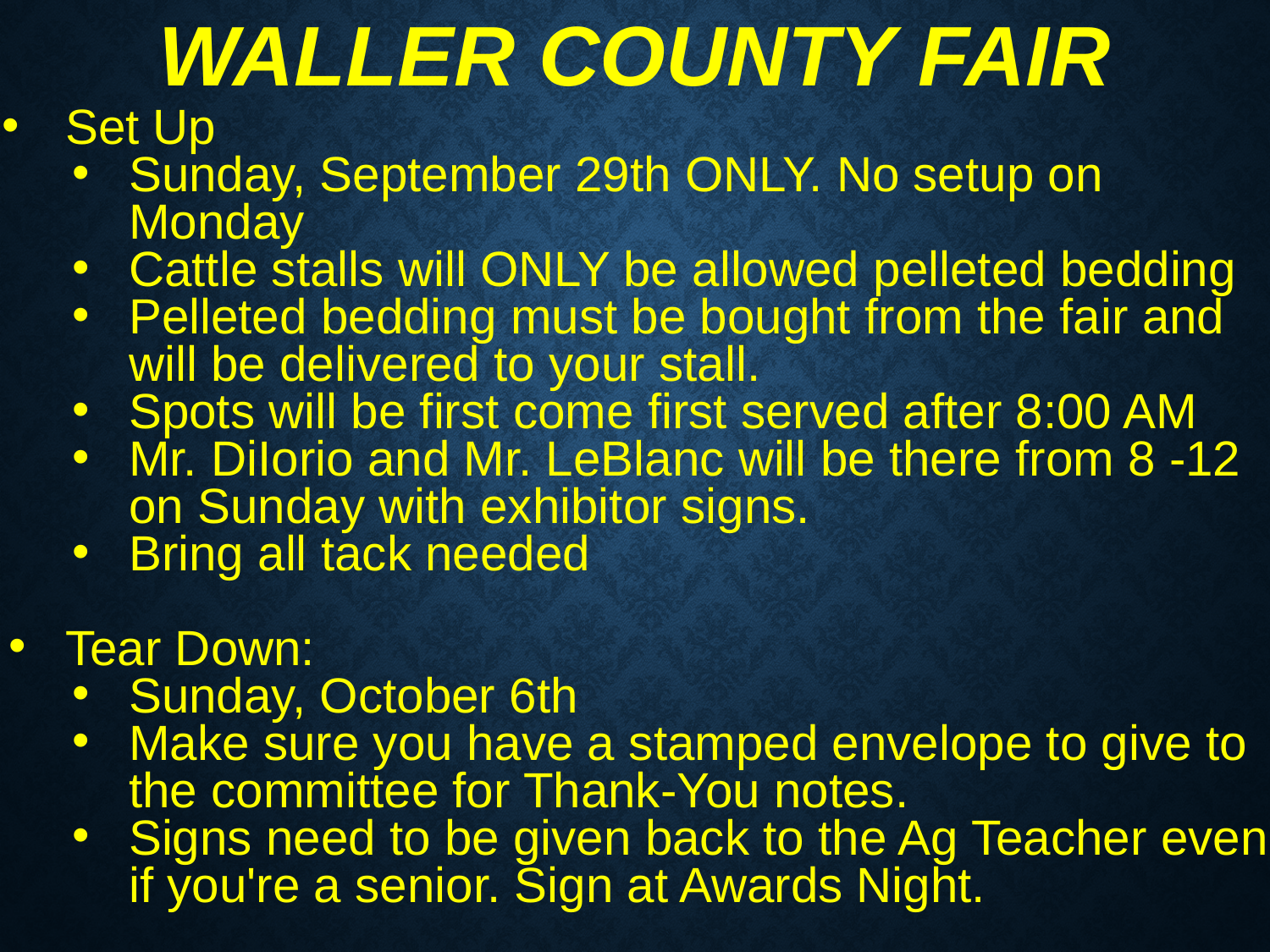

# WALLER COUNTY FAIR
Set Up
Sunday, September 29th ONLY. No setup on Monday
Cattle stalls will ONLY be allowed pelleted bedding
Pelleted bedding must be bought from the fair and will be delivered to your stall.
Spots will be first come first served after 8:00 AM
Mr. DiIorio and Mr. LeBlanc will be there from 8 -12 on Sunday with exhibitor signs.
Bring all tack needed

Tear Down:
Sunday, October 6th
Make sure you have a stamped envelope to give to the committee for Thank-You notes.
Signs need to be given back to the Ag Teacher even if you're a senior. Sign at Awards Night.